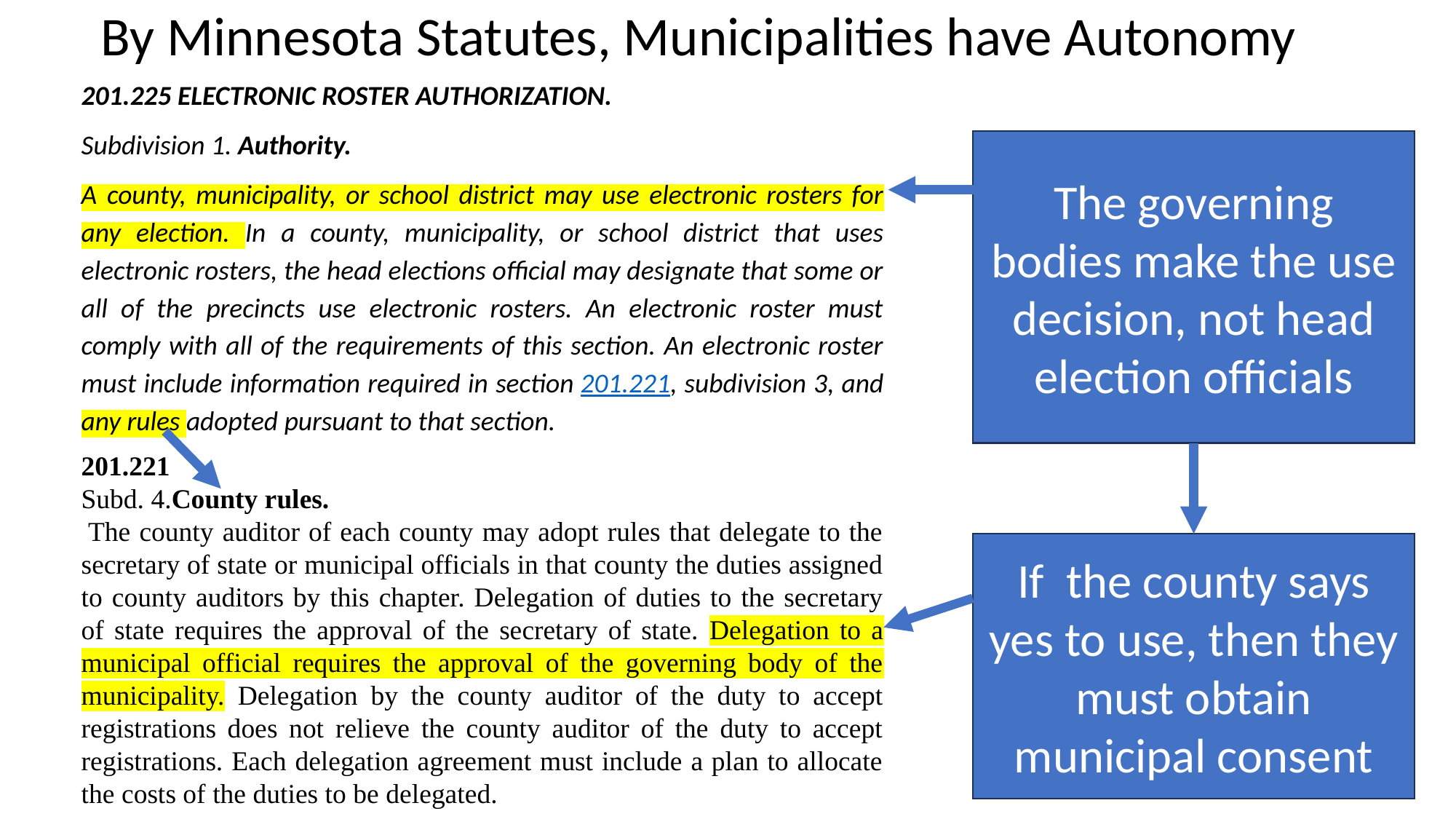

By Minnesota Statutes, Municipalities have Autonomy
201.225 ELECTRONIC ROSTER AUTHORIZATION.
Subdivision 1. Authority.
A county, municipality, or school district may use electronic rosters for any election. In a county, municipality, or school district that uses electronic rosters, the head elections official may designate that some or all of the precincts use electronic rosters. An electronic roster must comply with all of the requirements of this section. An electronic roster must include information required in section 201.221, subdivision 3, and any rules adopted pursuant to that section.
The governing bodies make the use decision, not head election officials
201.221
Subd. 4.County rules.
 The county auditor of each county may adopt rules that delegate to the secretary of state or municipal officials in that county the duties assigned to county auditors by this chapter. Delegation of duties to the secretary of state requires the approval of the secretary of state. Delegation to a municipal official requires the approval of the governing body of the municipality. Delegation by the county auditor of the duty to accept registrations does not relieve the county auditor of the duty to accept registrations. Each delegation agreement must include a plan to allocate the costs of the duties to be delegated.
If  the county says yes to use, then they must obtain municipal consent